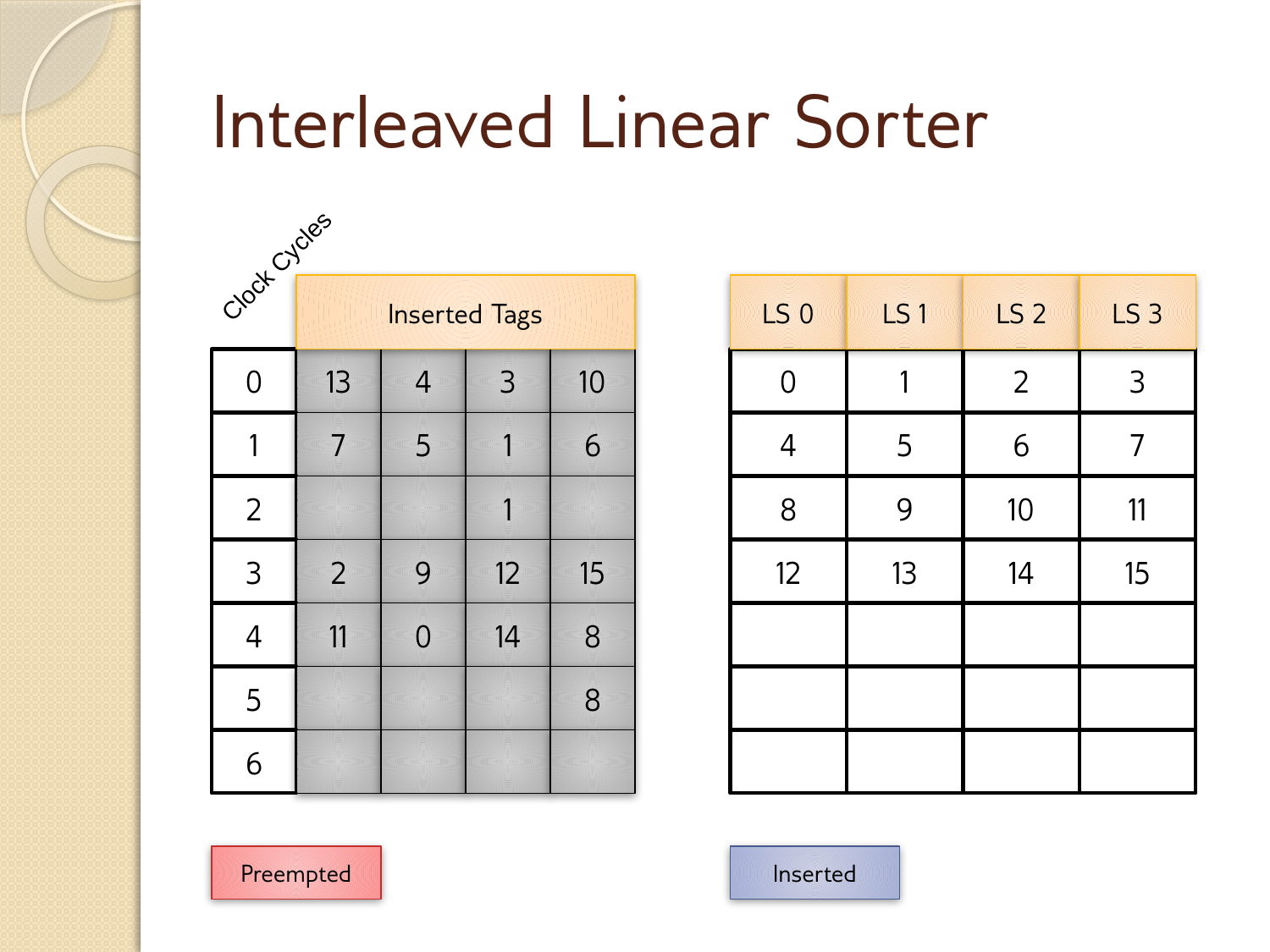

# Interleaved Linear Sorter
Clock Cycles
Inserted Tags
LS 0
LS 1
LS 2
LS 3
0
13
4
3
10
0
1
2
3
1
7
5
1
6
4
5
6
7
2

1

8
9
10
11
3
2
9
12
15
12
13
14
15
4
11
0
14
8

5

8

6

Preempted
Inserted